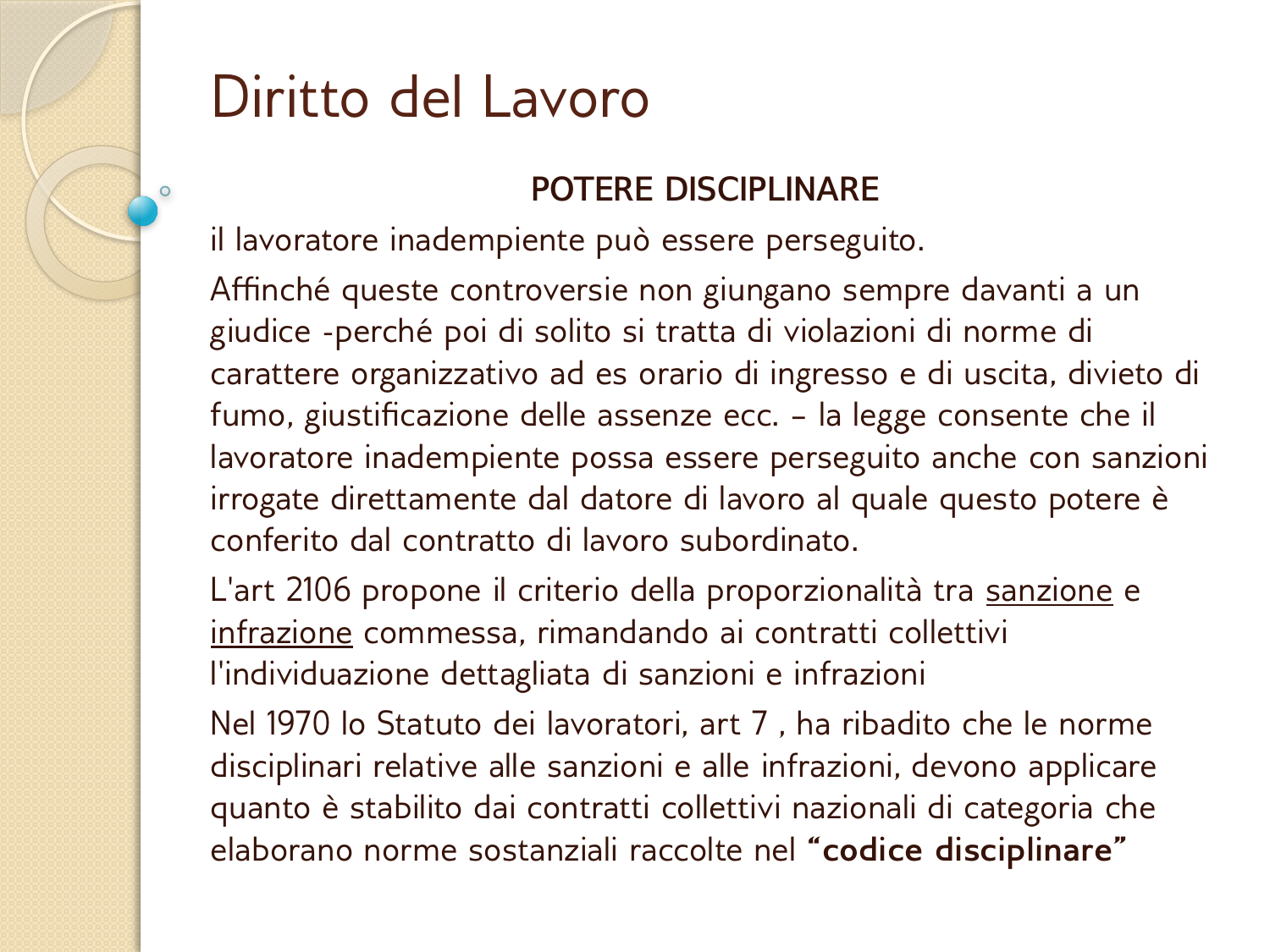

# Diritto del Lavoro
POTERE DISCIPLINARE
il lavoratore inadempiente può essere perseguito.
Affinché queste controversie non giungano sempre davanti a un giudice -perché poi di solito si tratta di violazioni di norme di carattere organizzativo ad es orario di ingresso e di uscita, divieto di fumo, giustificazione delle assenze ecc. – la legge consente che il lavoratore inadempiente possa essere perseguito anche con sanzioni irrogate direttamente dal datore di lavoro al quale questo potere è conferito dal contratto di lavoro subordinato.
L'art 2106 propone il criterio della proporzionalità tra sanzione e infrazione commessa, rimandando ai contratti collettivi l'individuazione dettagliata di sanzioni e infrazioni
Nel 1970 lo Statuto dei lavoratori, art 7 , ha ribadito che le norme disciplinari relative alle sanzioni e alle infrazioni, devono applicare quanto è stabilito dai contratti collettivi nazionali di categoria che elaborano norme sostanziali raccolte nel “codice disciplinare”